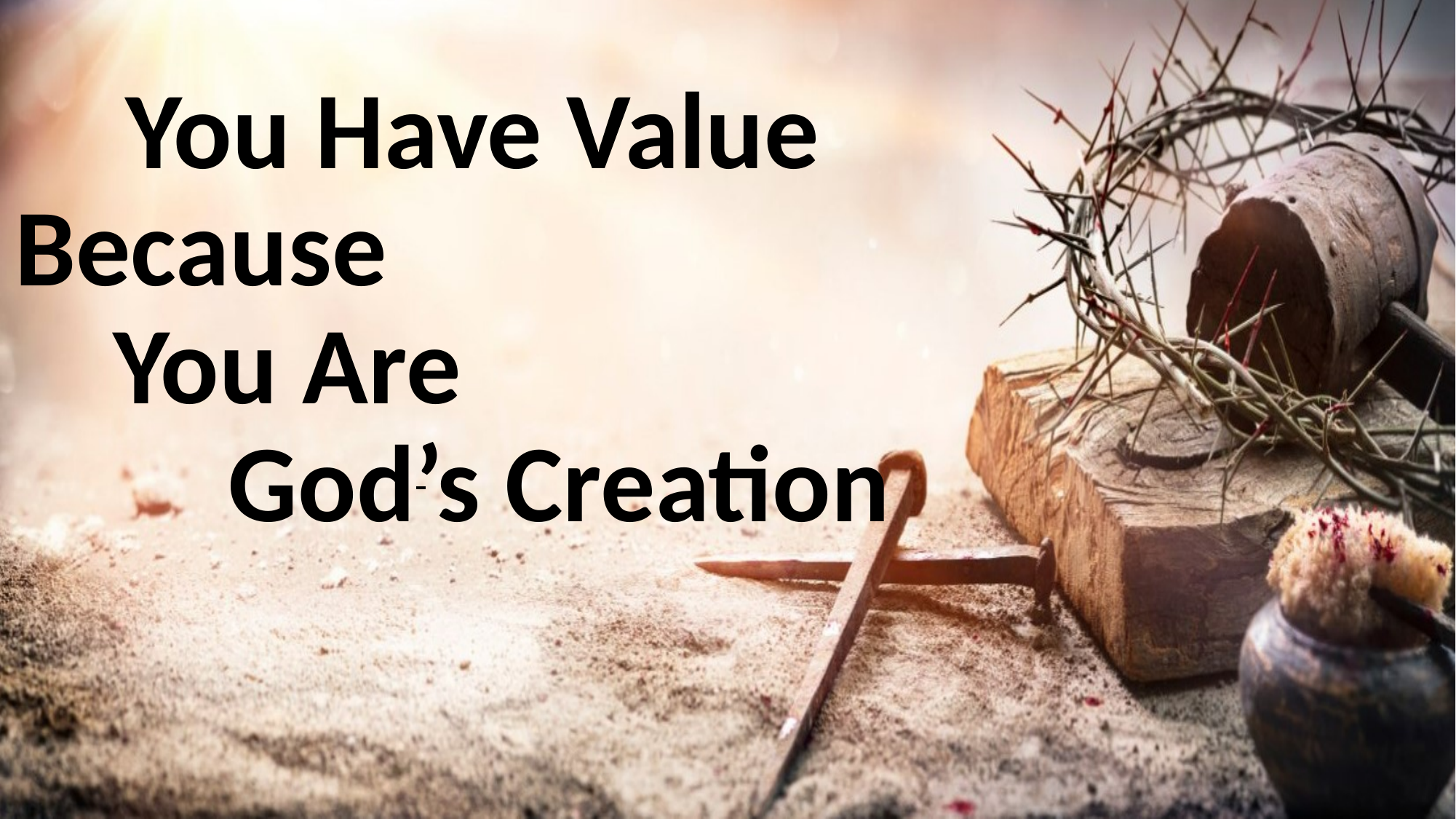

# You Have Value Because                           You Are                           God’s Creation